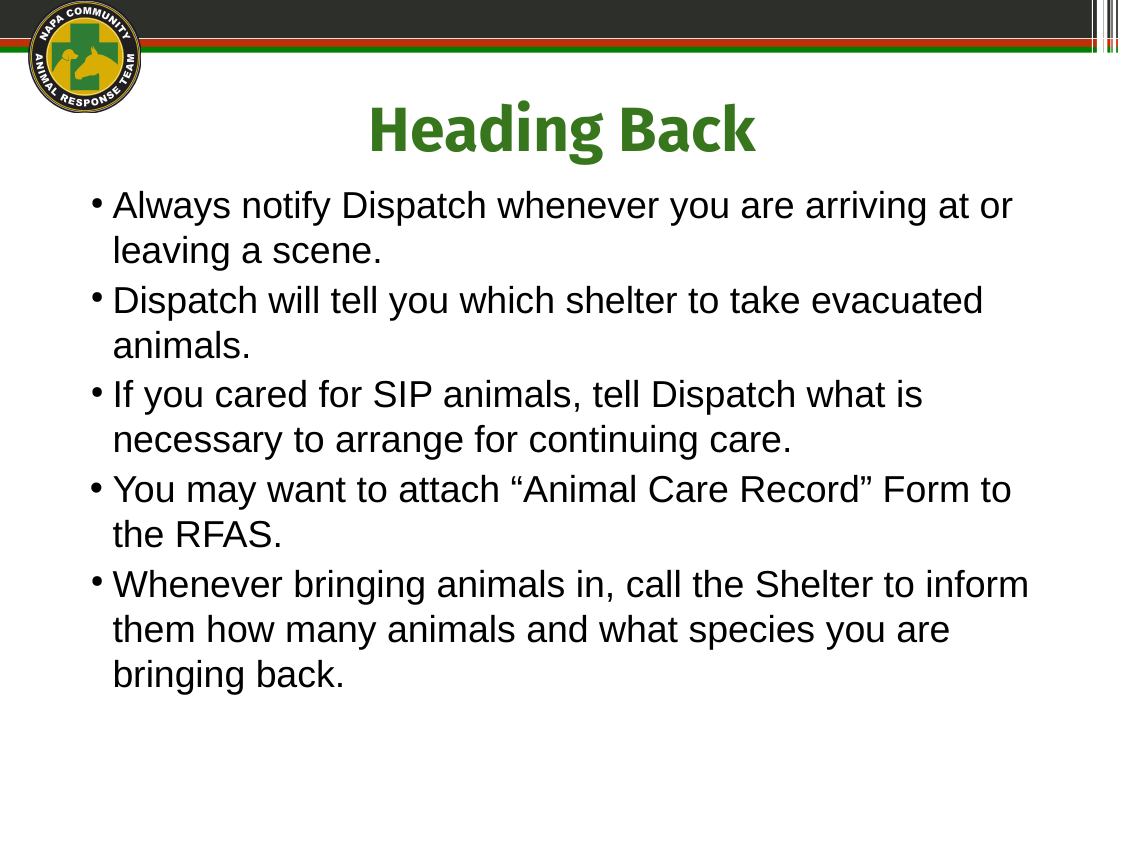

Heading Back
Always notify Dispatch whenever you are arriving at or leaving a scene.
Dispatch will tell you which shelter to take evacuated animals.
If you cared for SIP animals, tell Dispatch what is necessary to arrange for continuing care.
You may want to attach “Animal Care Record” Form to the RFAS.
Whenever bringing animals in, call the Shelter to inform them how many animals and what species you are bringing back.